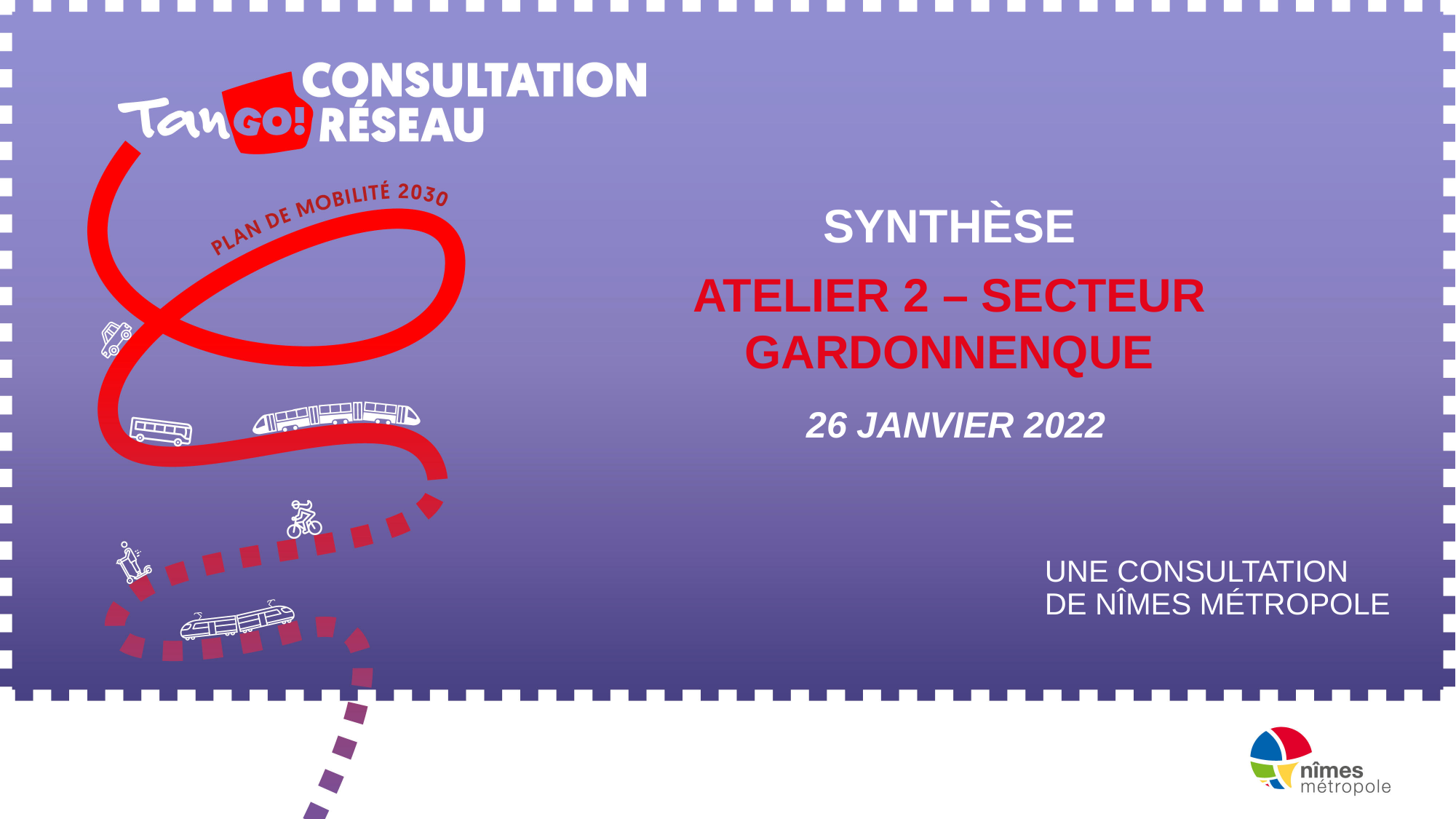

SYNTHÈSE
ATELIER 2 – SECTEUR GARDONNENQUE
 26 JANVIER 2022

UNE CONSULTATION
DE NÎMES MÉTROPOLE